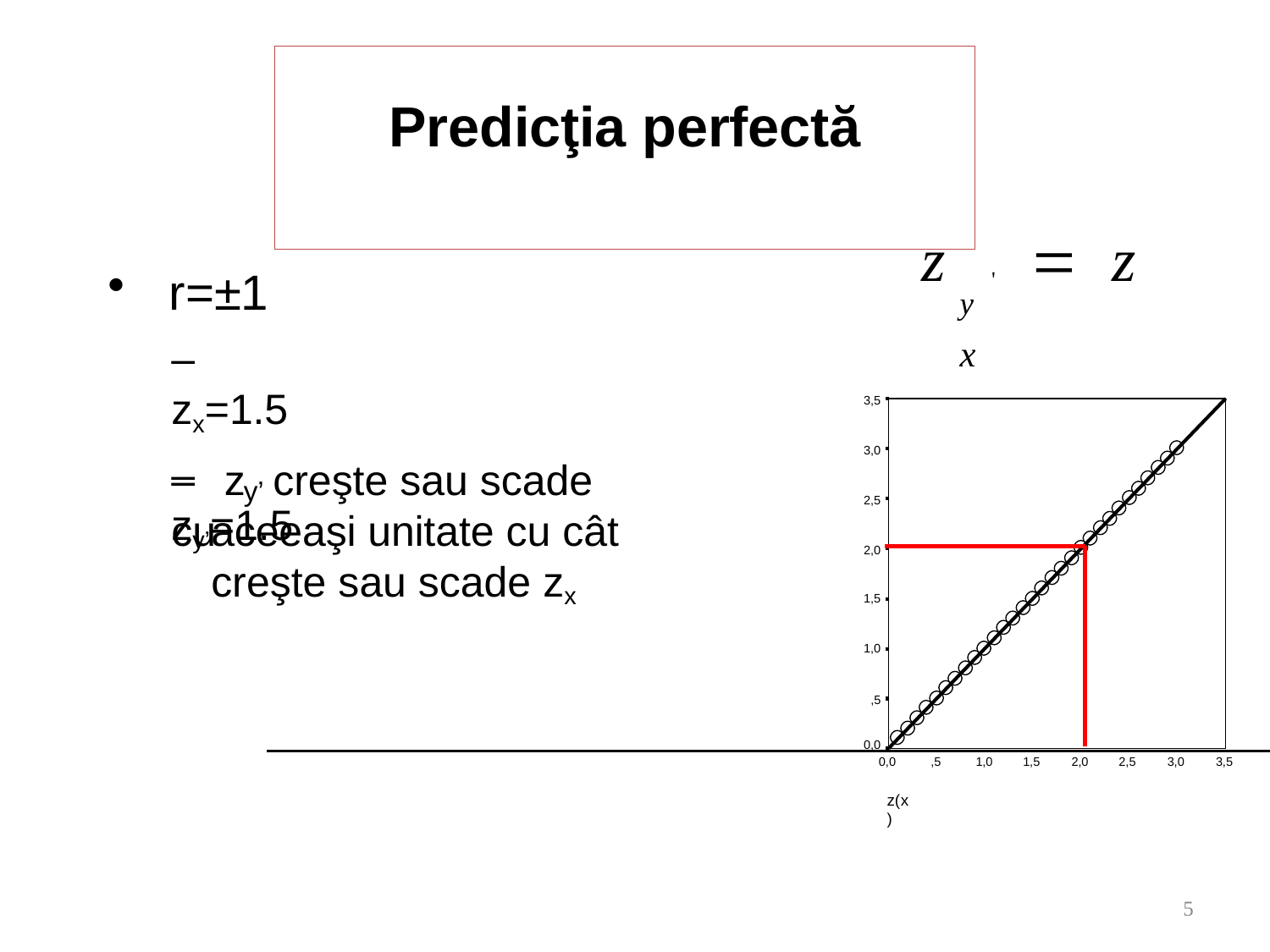

# Predicţia perfectă
z	'	= z
y	x
r=±1
–	zx=1.5
–	zy’=1.5
3,5

3,0
–	z	creşte sau scade cu
y’
aceeaşi unitate cu cât
creşte sau scade zx
2,5
2,0
1,5
1,0

,5

0,0

0,0
,5
1,0
1,5
2,0
2,5
3,0
3,5
z(x)
5